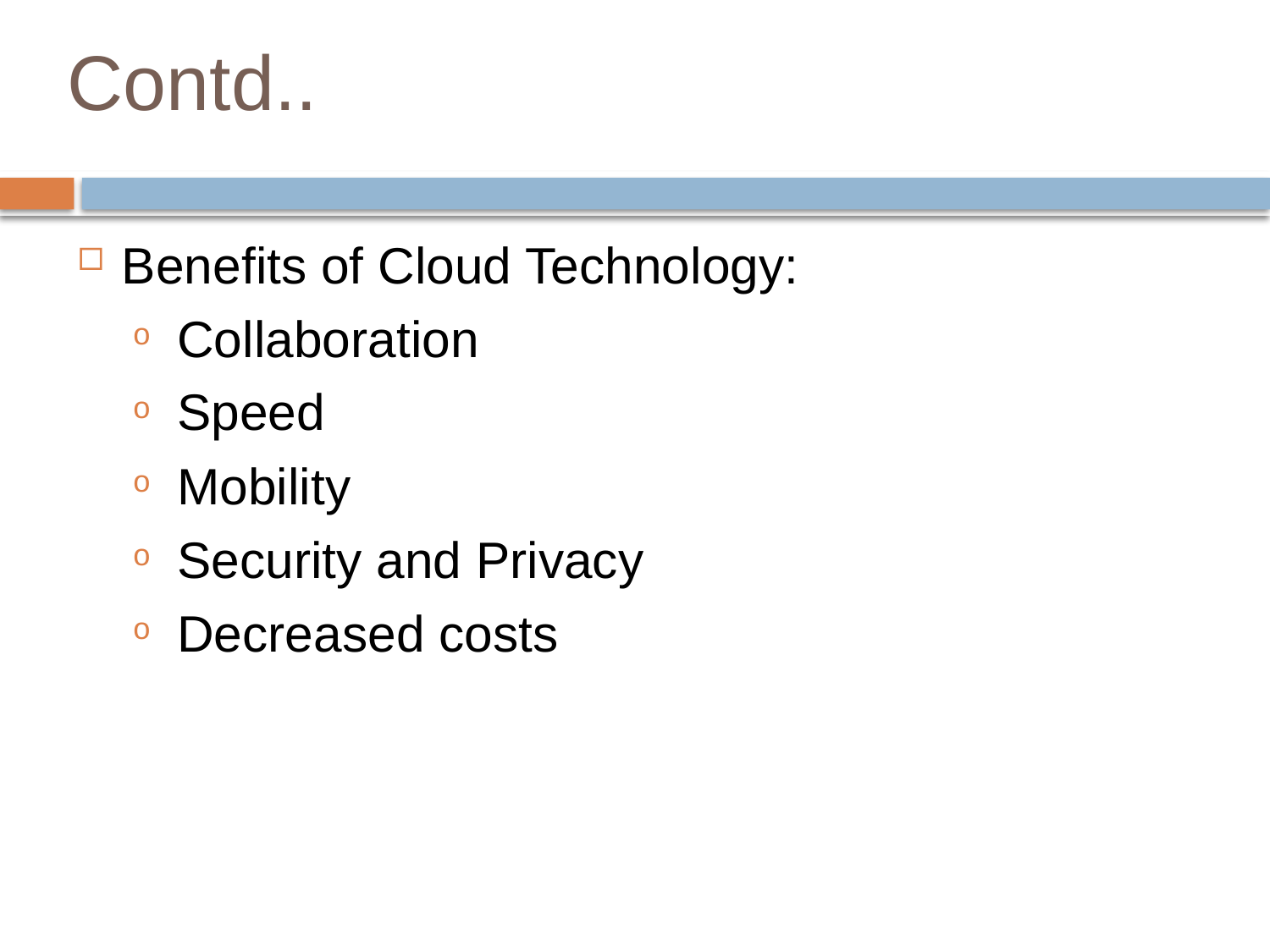

# Contd..
Benefits of Cloud Technology:
Collaboration
Speed
Mobility
Security and Privacy
Decreased costs